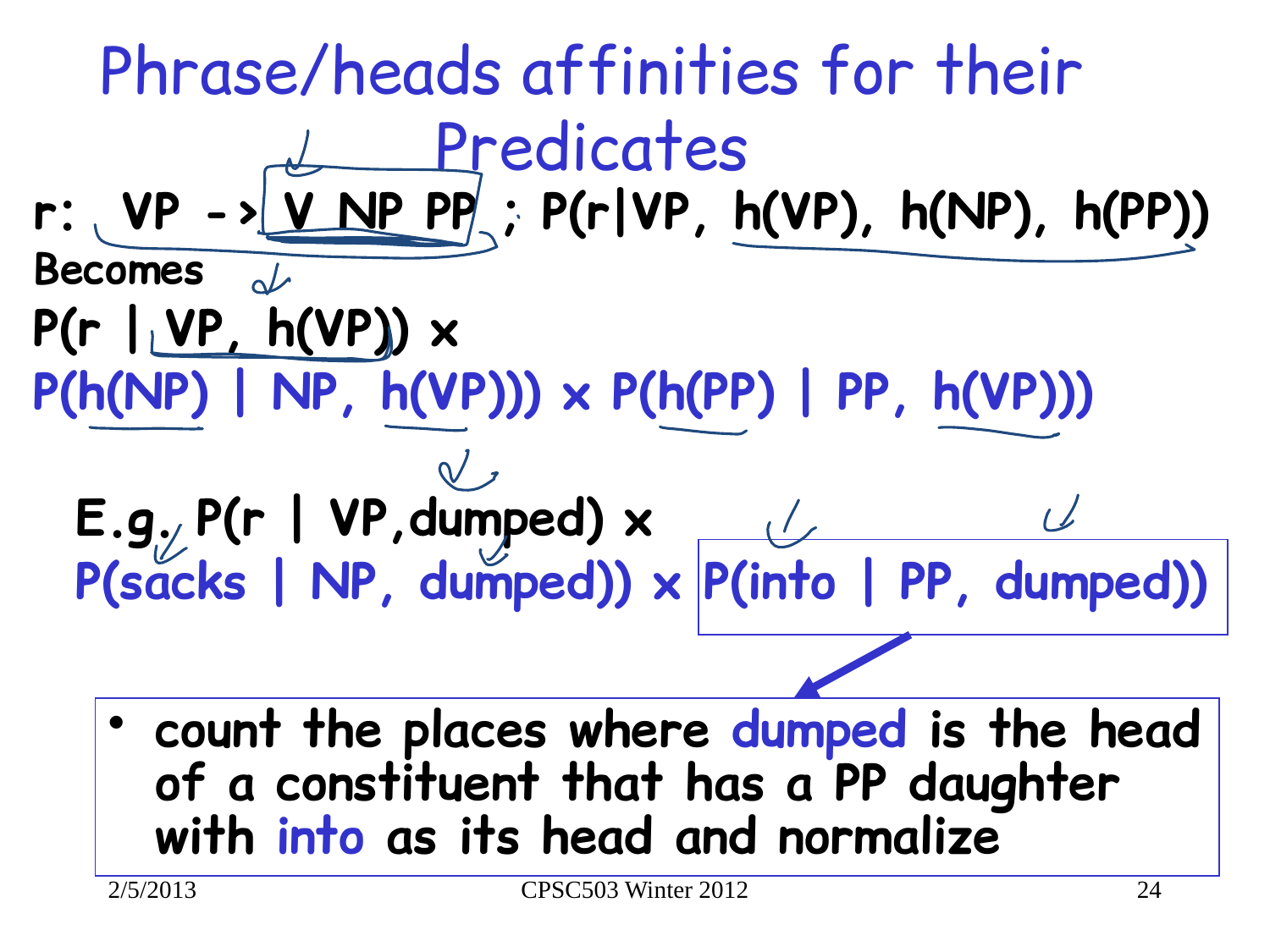

# Phrase/heads affinities for their Predicates
r:  VP -> V NP PP ; P(r|VP, h(VP), h(NP), h(PP))
Becomes
P(r | VP, h(VP)) x
P(h(NP) | NP, h(VP))) x P(h(PP) | PP, h(VP)))
E.g. P(r | VP,dumped) x
P(sacks | NP, dumped)) x P(into | PP, dumped))

count the places where dumped is the head of a constituent that has a PP daughter with into as its head and normalize
2/5/2013
CPSC503 Winter 2012
24